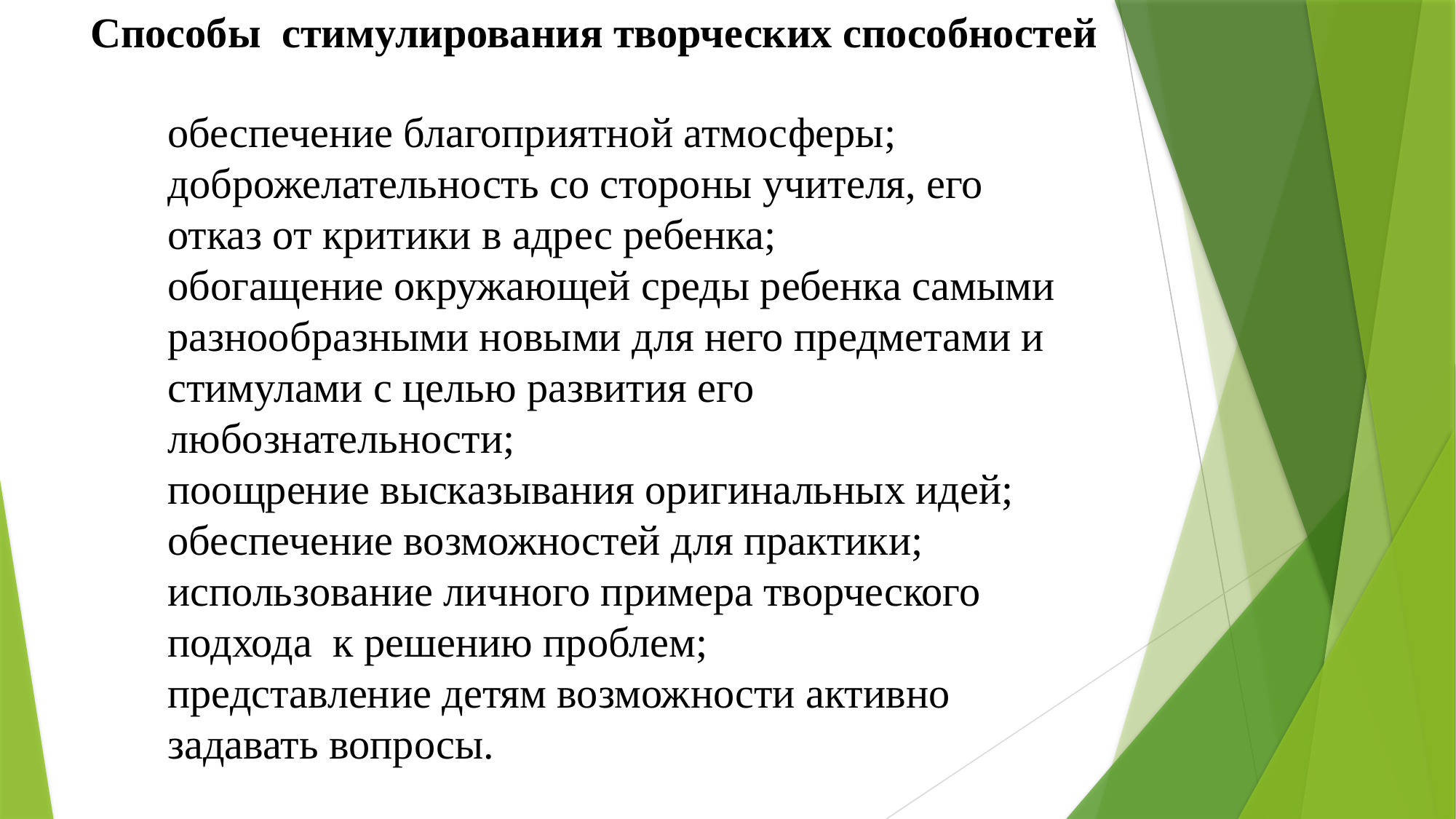

Способы  стимулирования творческих способностей
обеспечение благоприятной атмосферы;
доброжелательность со стороны учителя, его отказ от критики в адрес ребенка;
обогащение окружающей среды ребенка самыми разнообразными новыми для него предметами и стимулами с целью развития его любознательности;
поощрение высказывания оригинальных идей;
обеспечение возможностей для практики;
использование личного примера творческого подхода  к решению проблем;
представление детям возможности активно задавать вопросы.